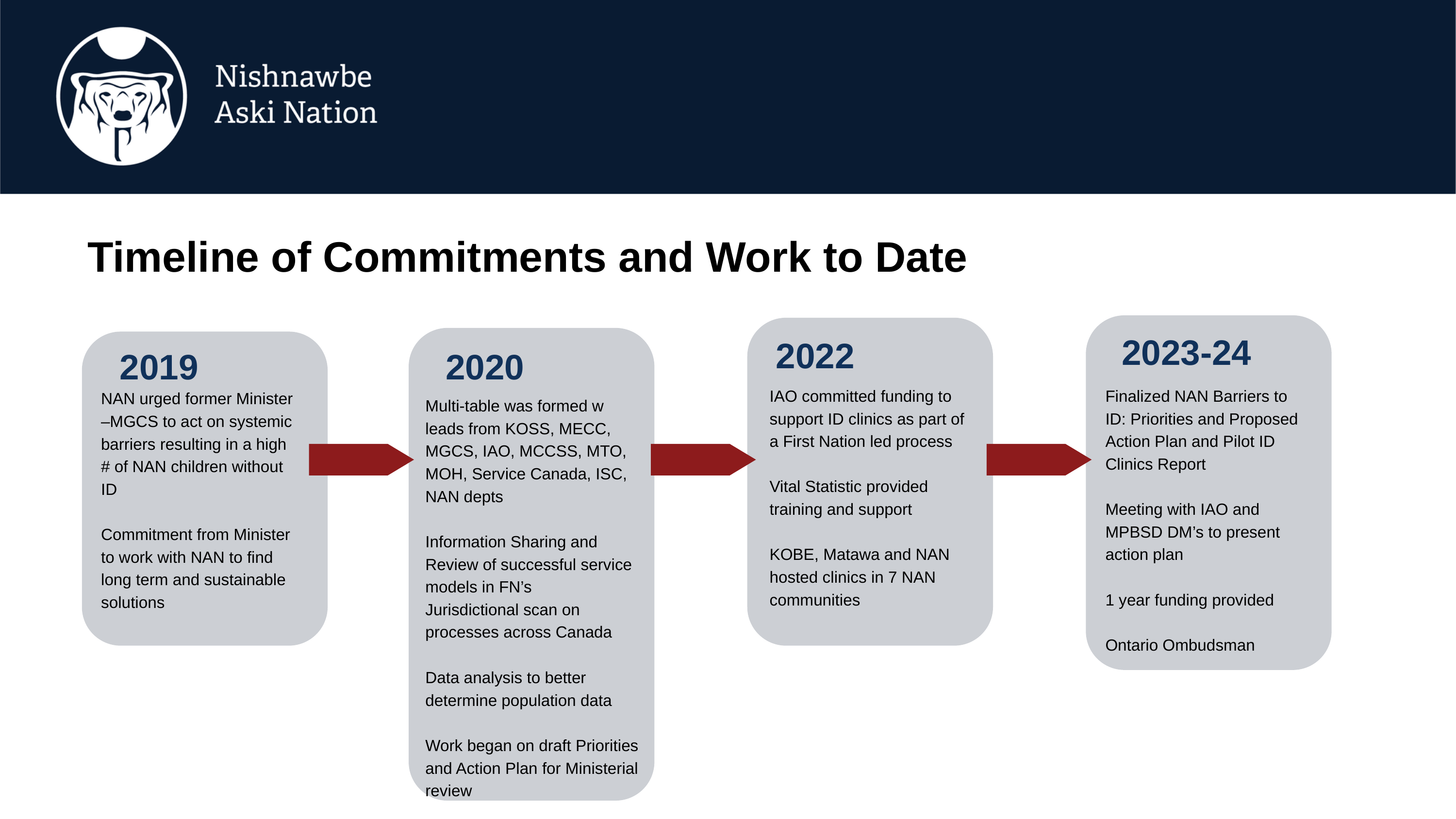

Timeline of Commitments and Work to Date

2023-24
2022

2019
2020
IAO committed funding to support ID clinics as part of a First Nation led process

Vital Statistic provided training and support

KOBE, Matawa and NAN hosted clinics in 7 NAN communities
Finalized NAN Barriers to ID: Priorities and Proposed Action Plan and Pilot ID Clinics Report

Meeting with IAO and MPBSD DM’s to present action plan

1 year funding provided

Ontario Ombudsman
NAN urged former Minister –MGCS to act on systemic barriers resulting in a high # of NAN children without ID

Commitment from Minister to work with NAN to find long term and sustainable solutions
Multi-table was formed w leads from KOSS, MECC, MGCS, IAO, MCCSS, MTO, MOH, Service Canada, ISC, NAN depts

Information Sharing and Review of successful service models in FN’s
Jurisdictional scan on processes across Canada

Data analysis to better determine population data

Work began on draft Priorities and Action Plan for Ministerial review